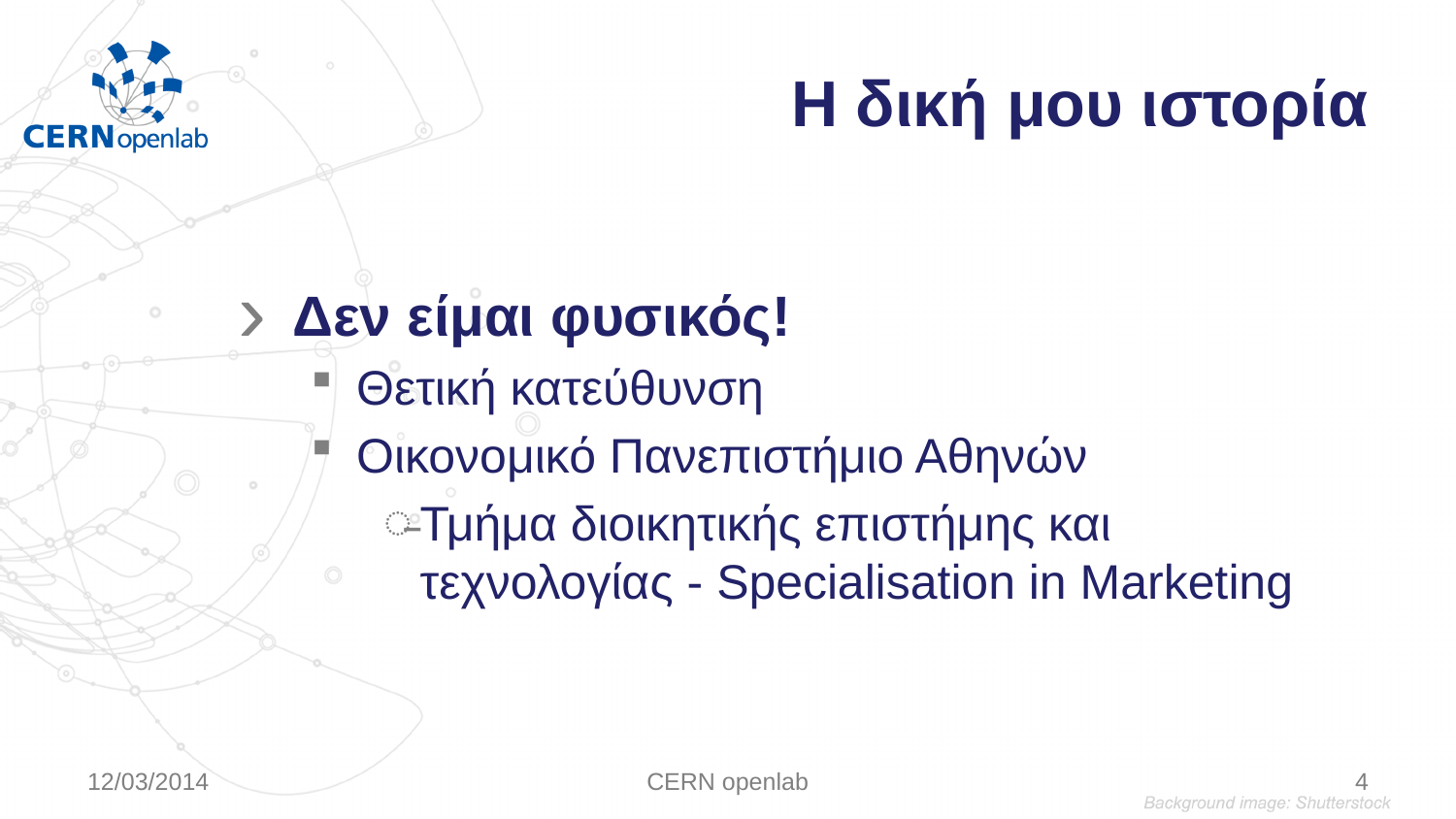

# Η δική μου ιστορία
Δεν είμαι φυσικός!
Θετική κατεύθυνση
Οικονομικό Πανεπιστήμιο Αθηνών
Τμήμα διοικητικής επιστήμης και τεχνολογίας - Specialisation in Marketing

12/03/2014
CERN openlab
4